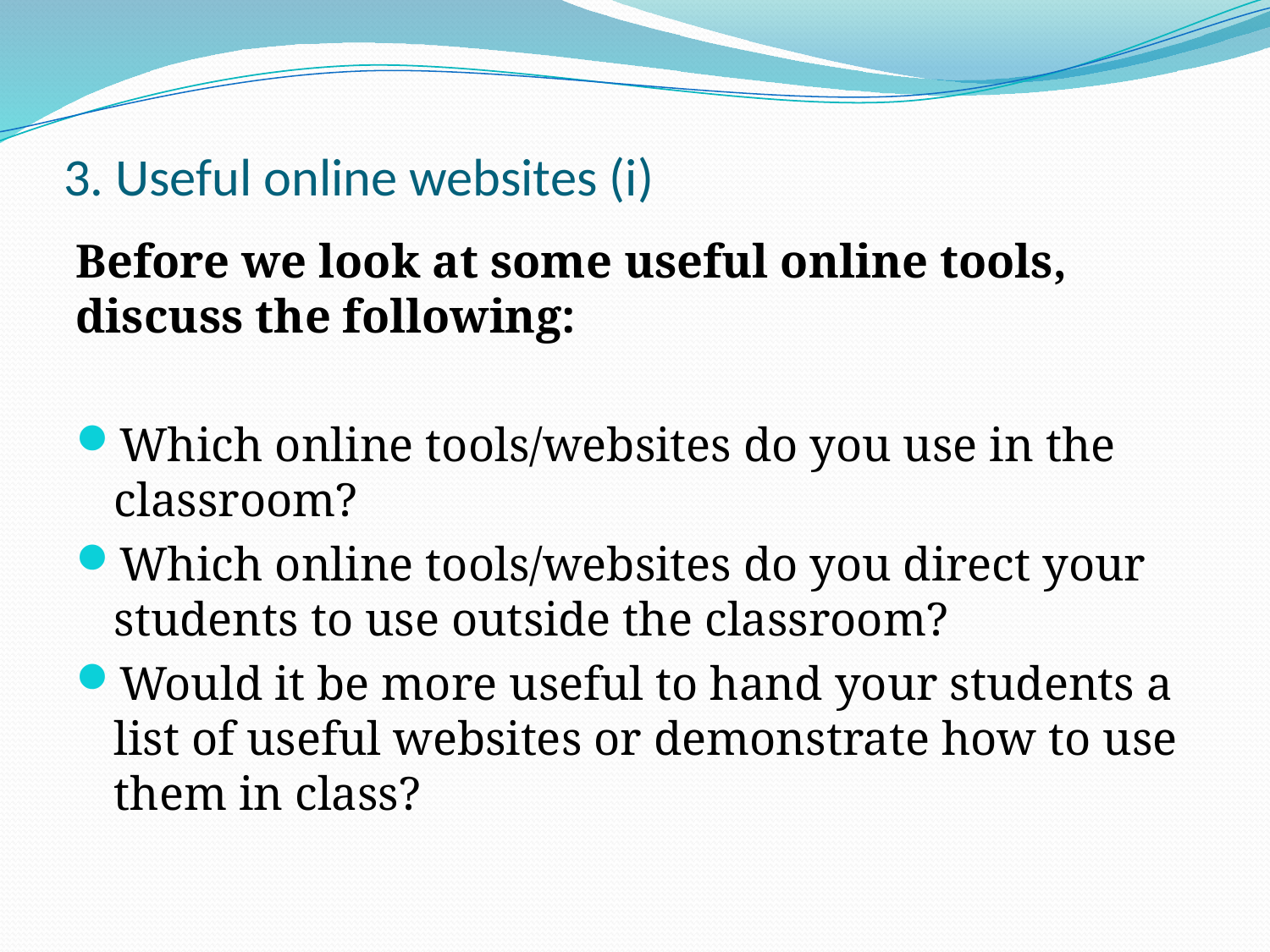

# 3. Useful online websites (i)
Before we look at some useful online tools, discuss the following:

Which online tools/websites do you use in the classroom?
Which online tools/websites do you direct your students to use outside the classroom?
Would it be more useful to hand your students a list of useful websites or demonstrate how to use them in class?